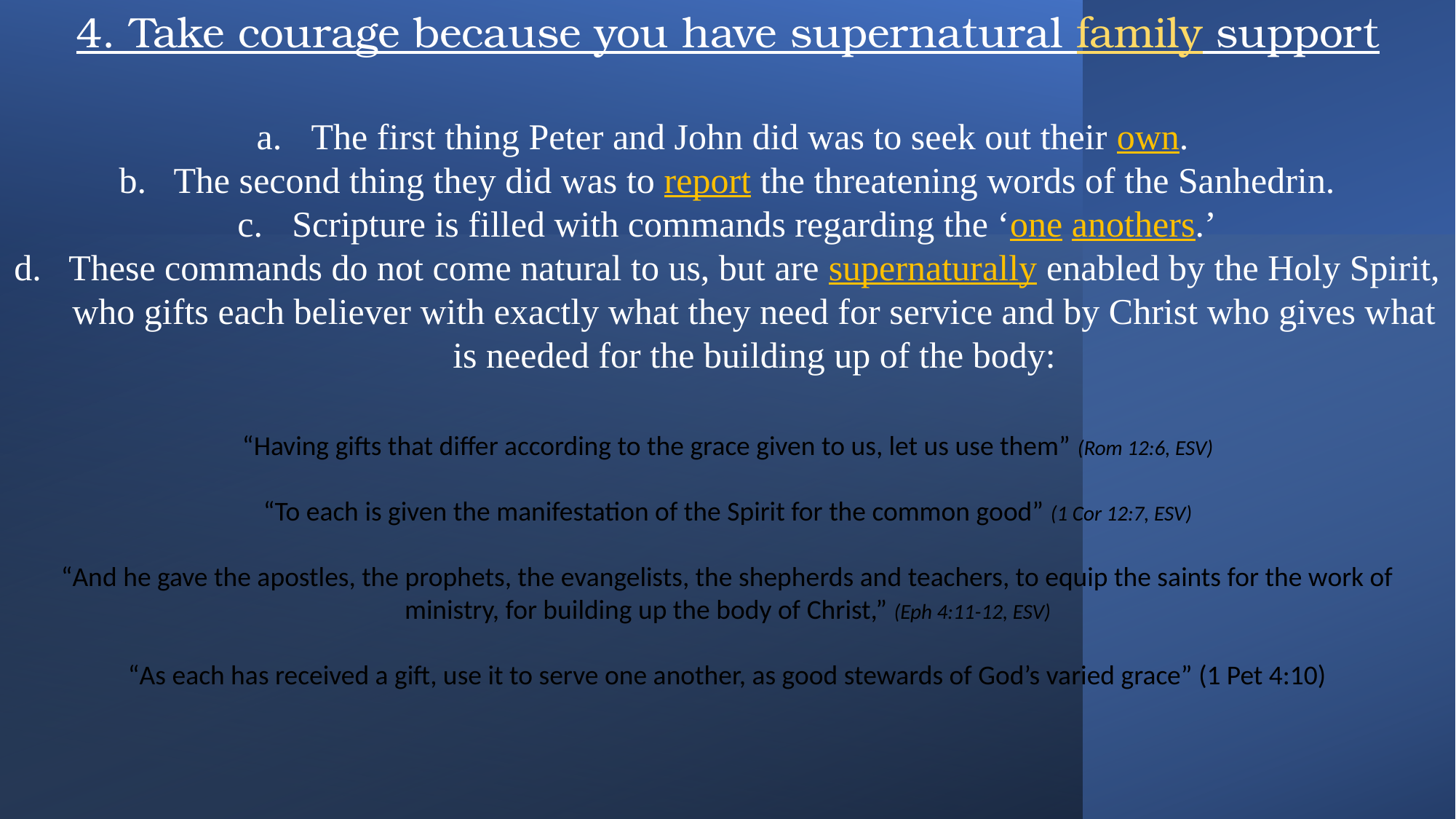

4. Take courage because you have supernatural family support
The first thing Peter and John did was to seek out their own.
The second thing they did was to report the threatening words of the Sanhedrin.
Scripture is filled with commands regarding the ‘one anothers.’
These commands do not come natural to us, but are supernaturally enabled by the Holy Spirit, who gifts each believer with exactly what they need for service and by Christ who gives what is needed for the building up of the body:
“Having gifts that differ according to the grace given to us, let us use them” (Rom 12:6, ESV)

“To each is given the manifestation of the Spirit for the common good” (1 Cor 12:7, ESV)

“And he gave the apostles, the prophets, the evangelists, the shepherds and teachers, to equip the saints for the work of ministry, for building up the body of Christ,” (Eph 4:11-12, ESV)

“As each has received a gift, use it to serve one another, as good stewards of God’s varied grace” (1 Pet 4:10)